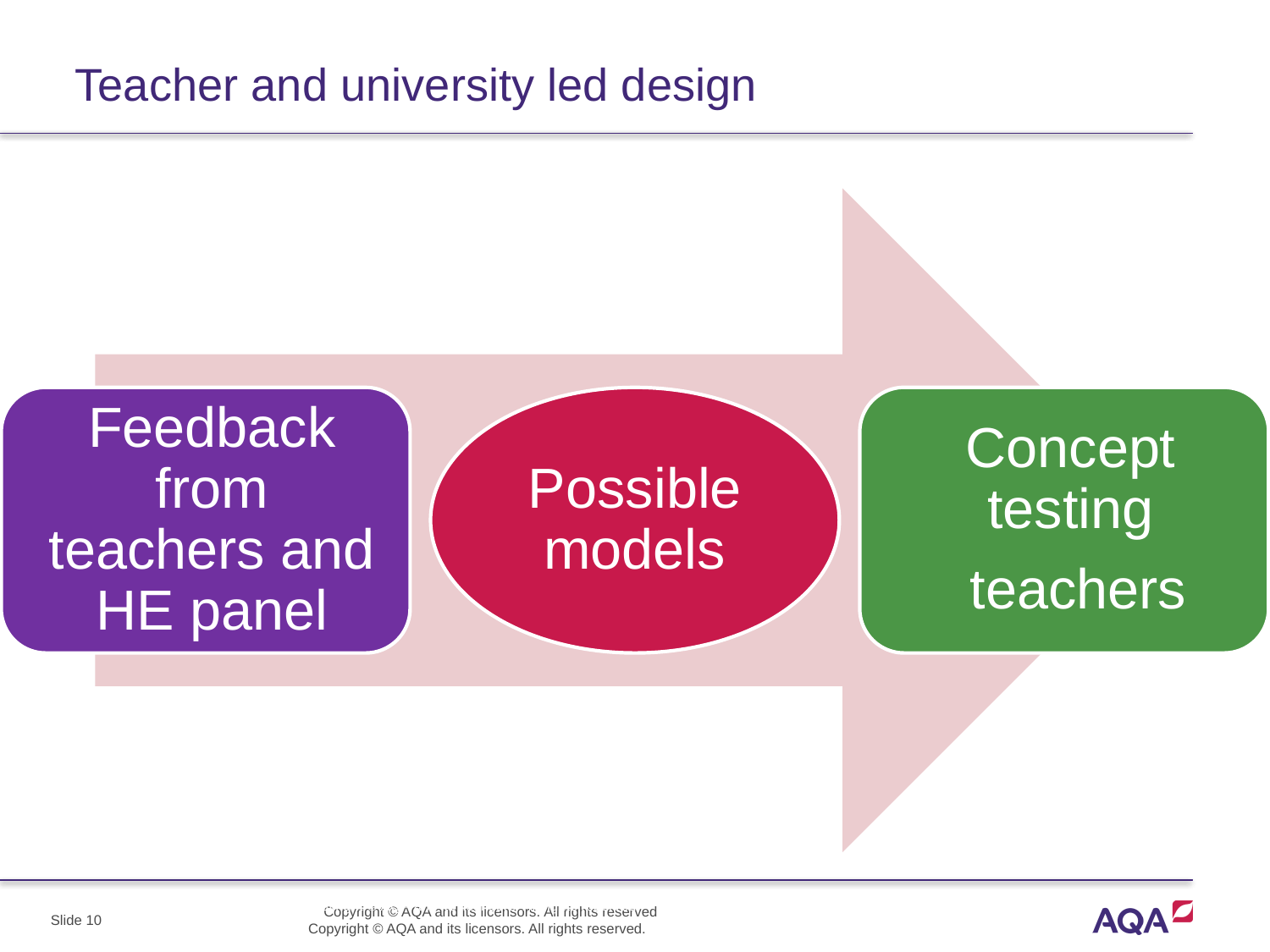

# Teacher and university led design
Feedback from teachers and HE panel
Possible models
Concept testing
 teachers
Slide 10 6
Slide 6
Slide 6
Copyright © AQA and its licensors. All rights reserved.
Copyright © AQA and its licensors. All rights reserved.
Follow us @AQACPD.
Copyright © AQA and its licensors. All rights reserved.
Copyright © AQA and its licensors. All rights reserved.